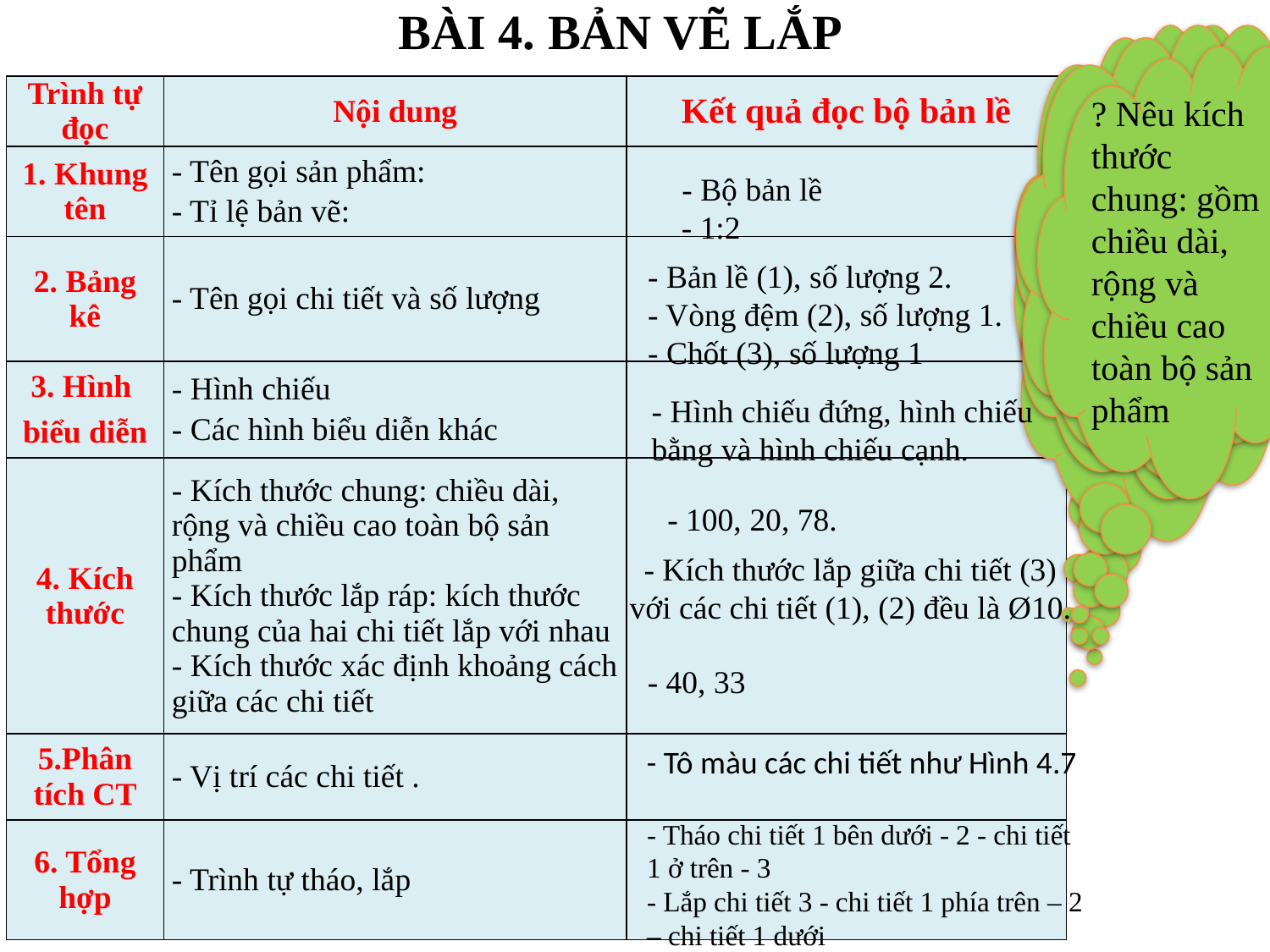

BÀI 4. BẢN VẼ LẮP
Nêu tên gọi sản phẩm
- Kích thước xác định khoảng cách giữa các chi tiết
Nêu kích thước lắp ráp: kích thước chung của hai chi tiết lắp với nhau
Tỉ lệ bản vẽ là bao nhiêu?
? Nêu kích thước chung: gồm chiều dài, rộng và chiều cao toàn bộ sản phẩm
Trong bảng kê nêu tên gọi chi tiết và số lượng?
| Trình tự đọc | Nội dung | Kết quả đọc bộ bản lề |
| --- | --- | --- |
| 1. Khung tên | - Tên gọi sản phẩm: - Tỉ lệ bản vẽ: |  |
| 2. Bảng kê | - Tên gọi chi tiết và số lượng |  |
| 3. Hình biểu diễn | - Hình chiếu - Các hình biểu diễn khác |  |
| 4. Kích thước | - Kích thước chung: chiều dài, rộng và chiều cao toàn bộ sản phẩm - Kích thước lắp ráp: kích thước chung của hai chi tiết lắp với nhau - Kích thước xác định khoảng cách giữa các chi tiết |  |
| 5.Phân tích CT | - Vị trí các chi tiết . |  |
| 6. Tổng hợp | - Trình tự tháo, lắp |  |
? Trong hình biểu diễn có những hình chiếu nào

# - Bộ bản lề
- 1:2
- Bản lề (1), số lượng 2.
- Vòng đệm (2), số lượng 1.
- Chốt (3), số lượng 1
- Hình chiếu đứng, hình chiếu bằng và hình chiếu cạnh.
- 100, 20, 78.
- Kích thước lắp giữa chi tiết (3) với các chi tiết (1), (2) đều là Ø10.
- 40, 33
- Tô màu các chi tiết như Hình 4.7
- Tháo chi tiết 1 bên dưới - 2 - chi tiết 1 ở trên - 3
- Lắp chi tiết 3 - chi tiết 1 phía trên – 2 – chi tiết 1 dưới